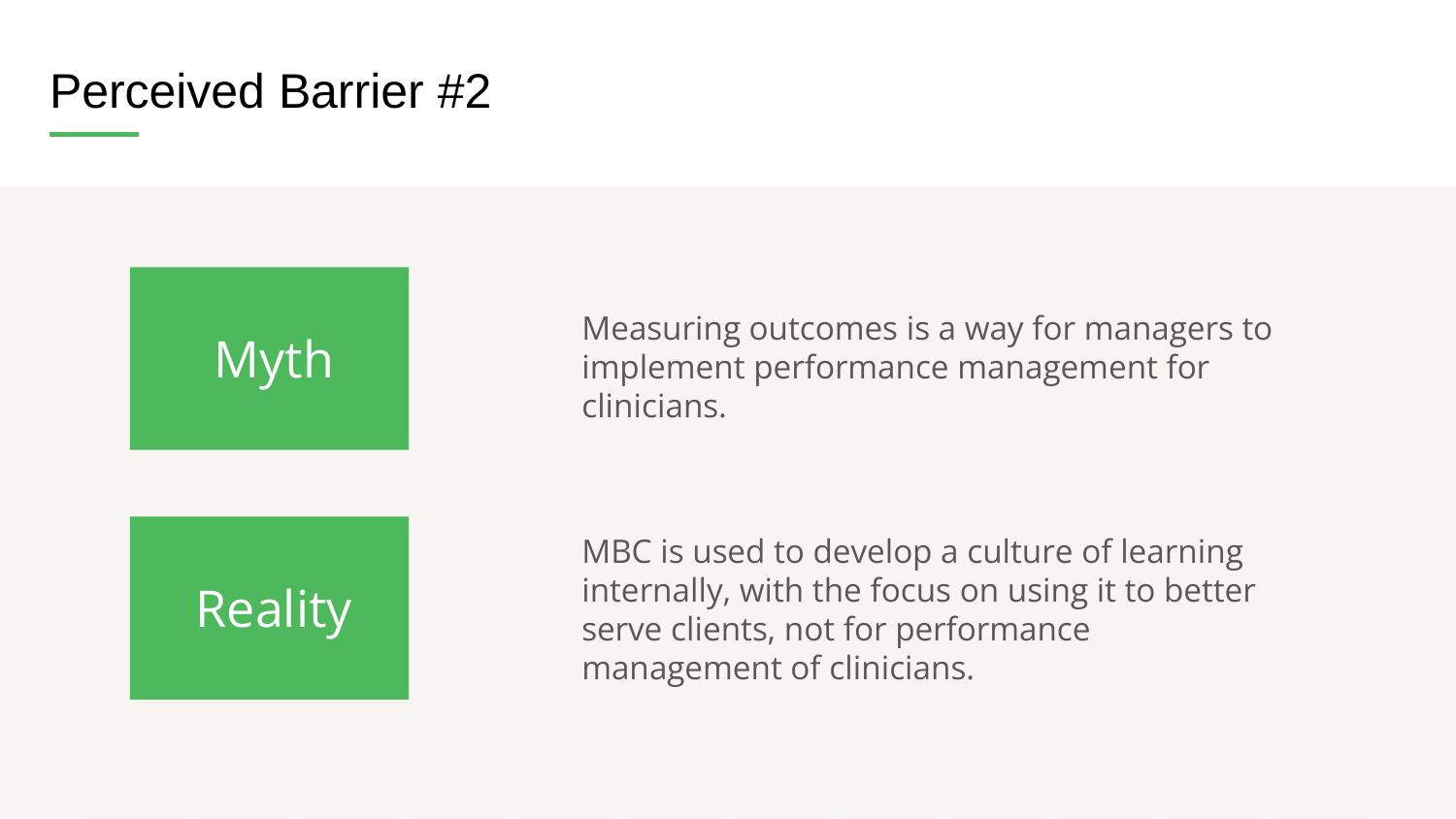

Perceived Barrier #2

Measuring outcomes is a way for managers to implement performance management for clinicians.
Myth

MBC is used to develop a culture of learning internally, with the focus on using it to better serve clients, not for performance management of clinicians.
Reality